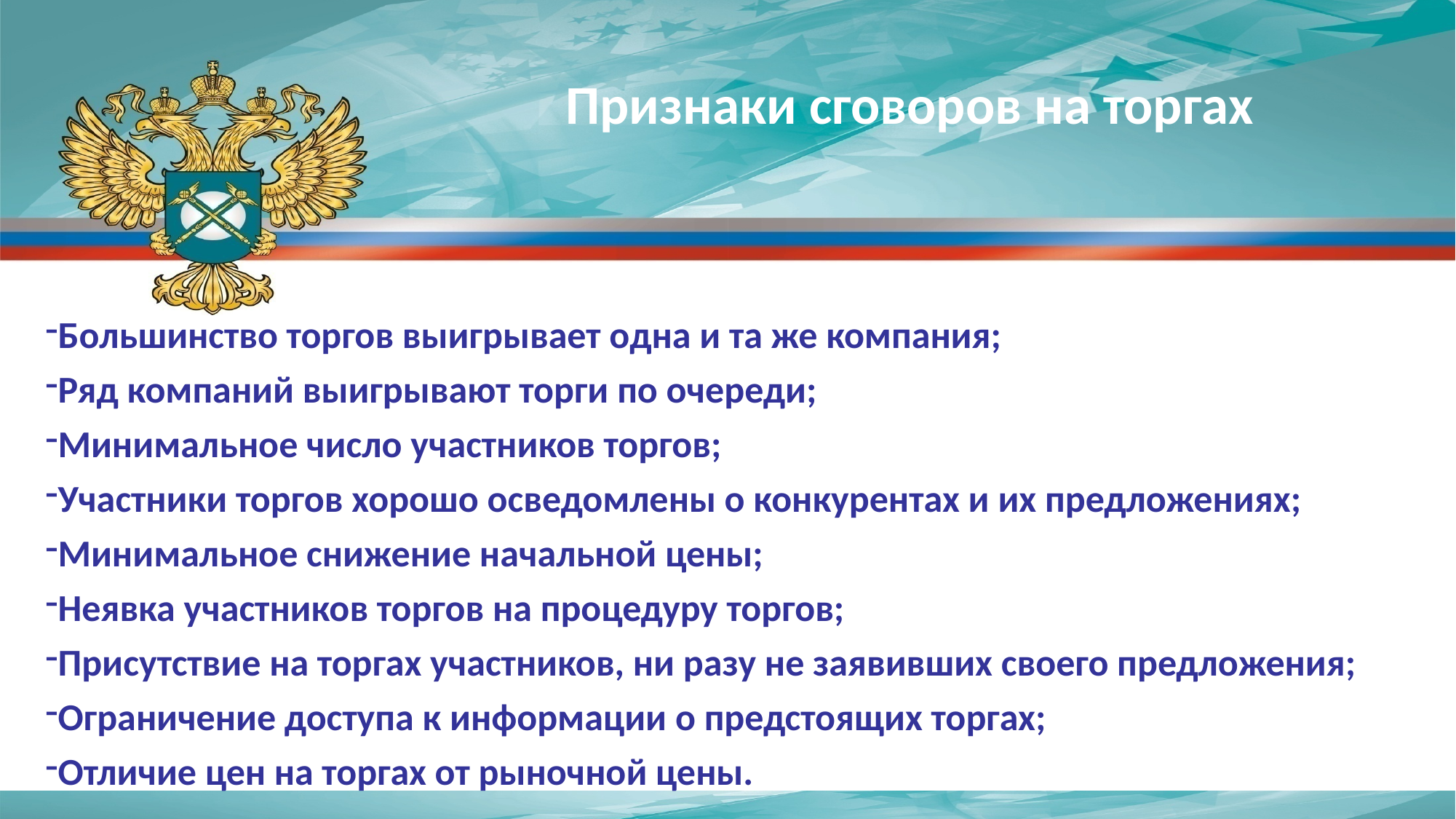

Признаки сговоров на торгах
Большинство торгов выигрывает одна и та же компания;
Ряд компаний выигрывают торги по очереди;
Минимальное число участников торгов;
Участники торгов хорошо осведомлены о конкурентах и их предложениях;
Минимальное снижение начальной цены;
Неявка участников торгов на процедуру торгов;
Присутствие на торгах участников, ни разу не заявивших своего предложения;
Ограничение доступа к информации о предстоящих торгах;
Отличие цен на торгах от рыночной цены.